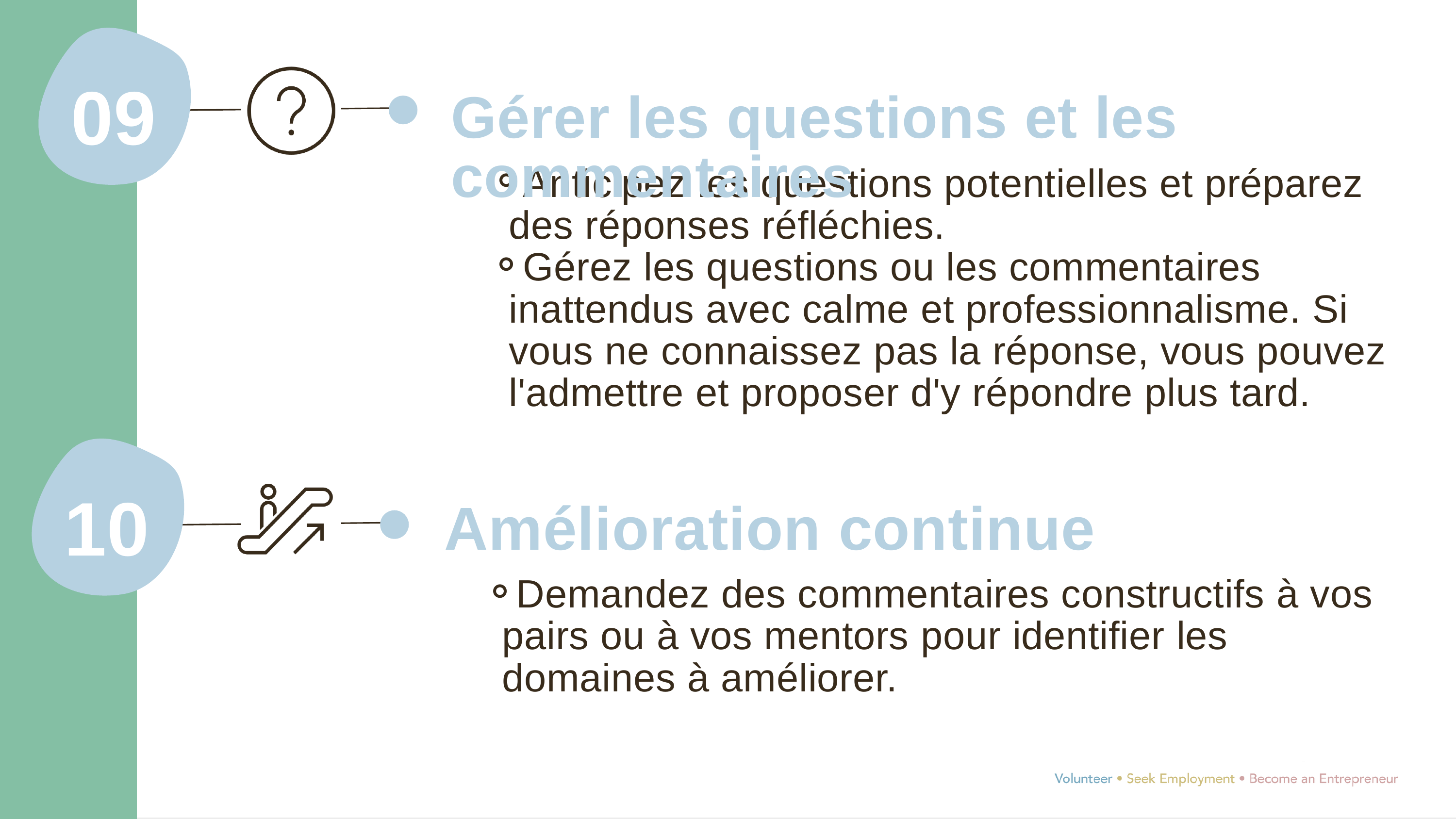

09
Gérer les questions et les commentaires

Anticipez les questions potentielles et préparez des réponses réfléchies.
Gérez les questions ou les commentaires inattendus avec calme et professionnalisme. Si vous ne connaissez pas la réponse, vous pouvez l'admettre et proposer d'y répondre plus tard.

10
Amélioration continue

Demandez des commentaires constructifs à vos pairs ou à vos mentors pour identifier les domaines à améliorer.